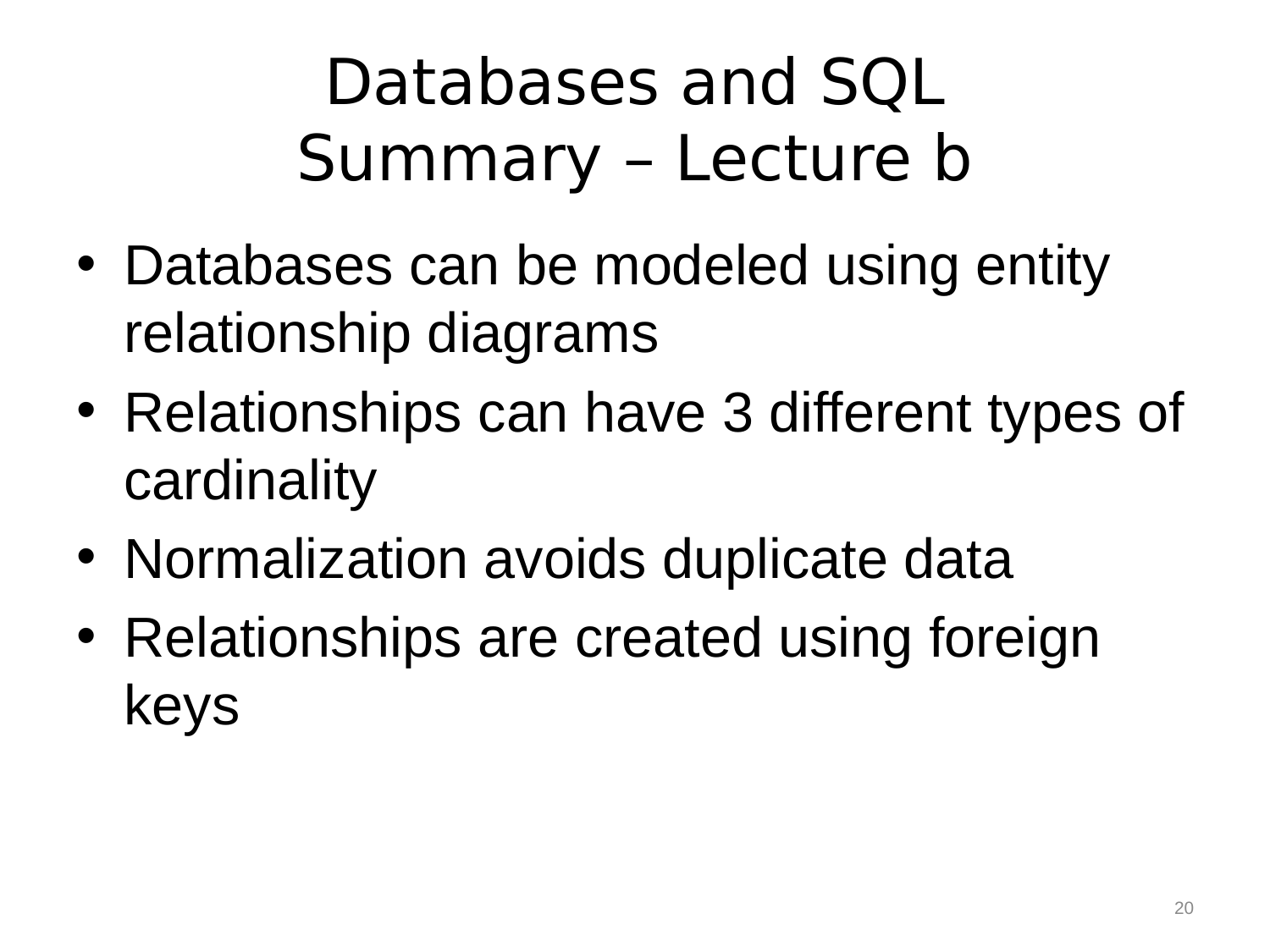

# Databases and SQL Summary – Lecture b
Databases can be modeled using entity relationship diagrams
Relationships can have 3 different types of cardinality
Normalization avoids duplicate data
Relationships are created using foreign keys
20